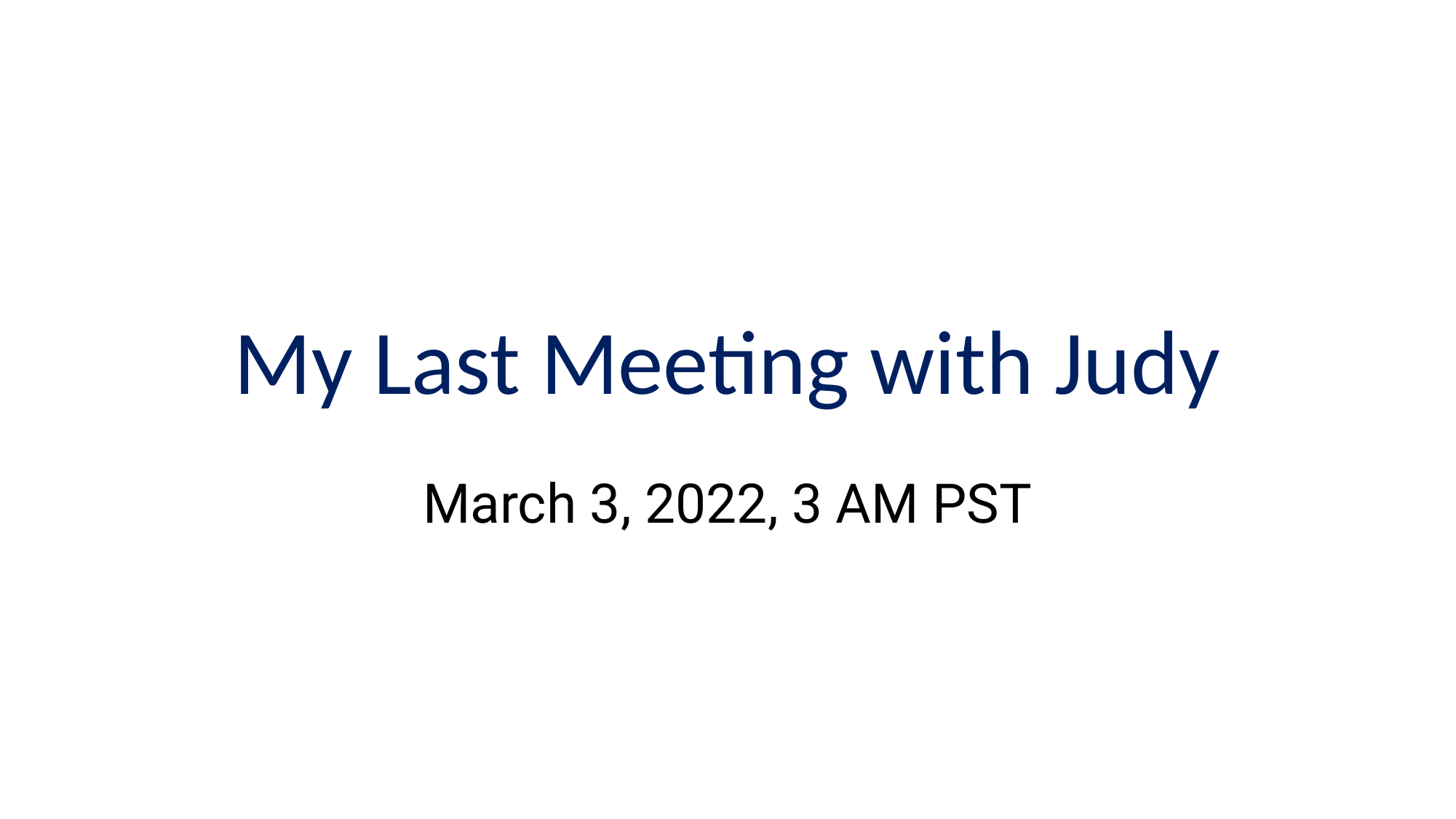

# My Last Meeting with Judy
March 3, 2022, 3 AM PST